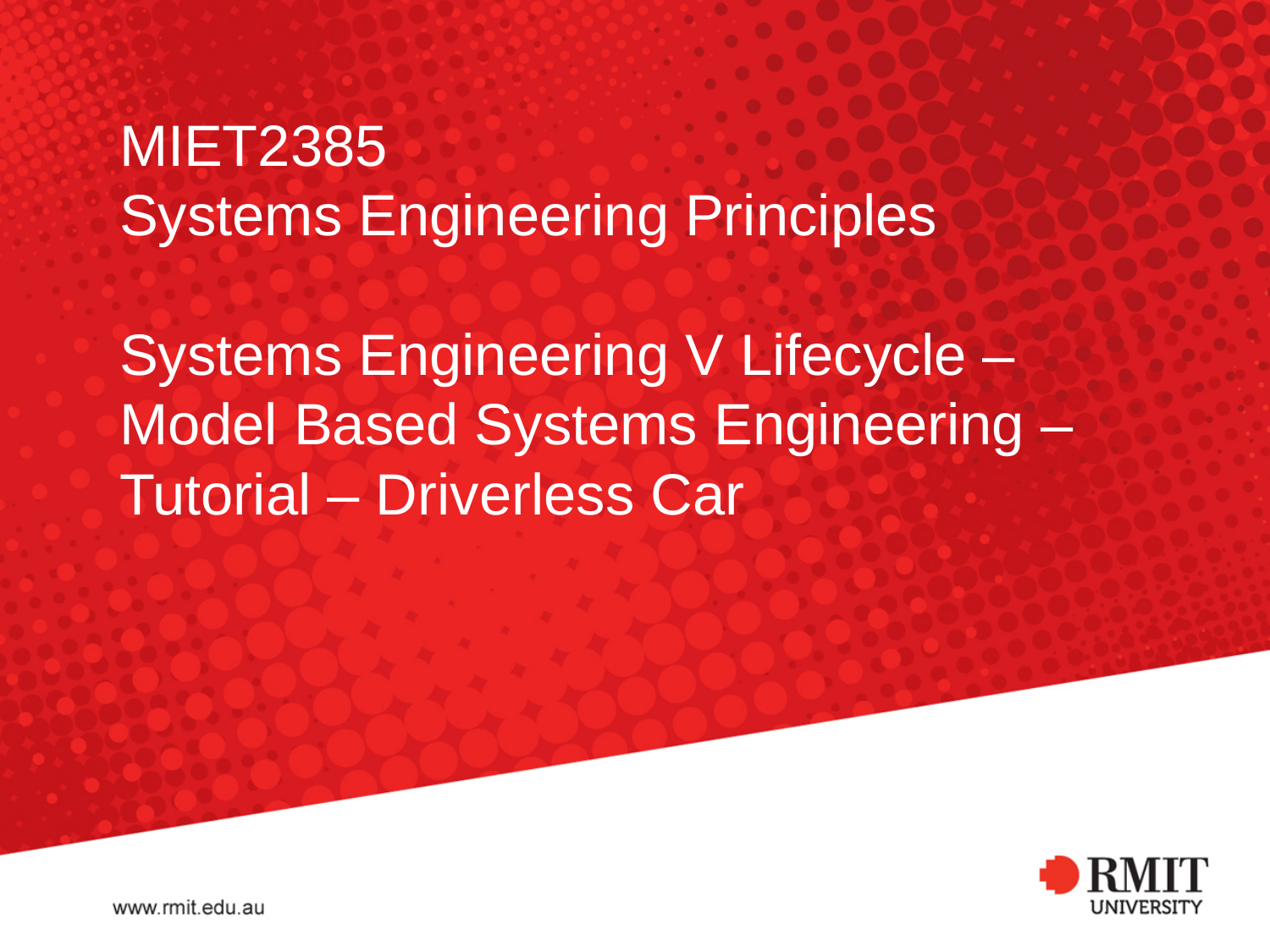

MIET2385
Systems Engineering Principles
Systems Engineering V Lifecycle – Model Based Systems Engineering – Tutorial – Driverless Car